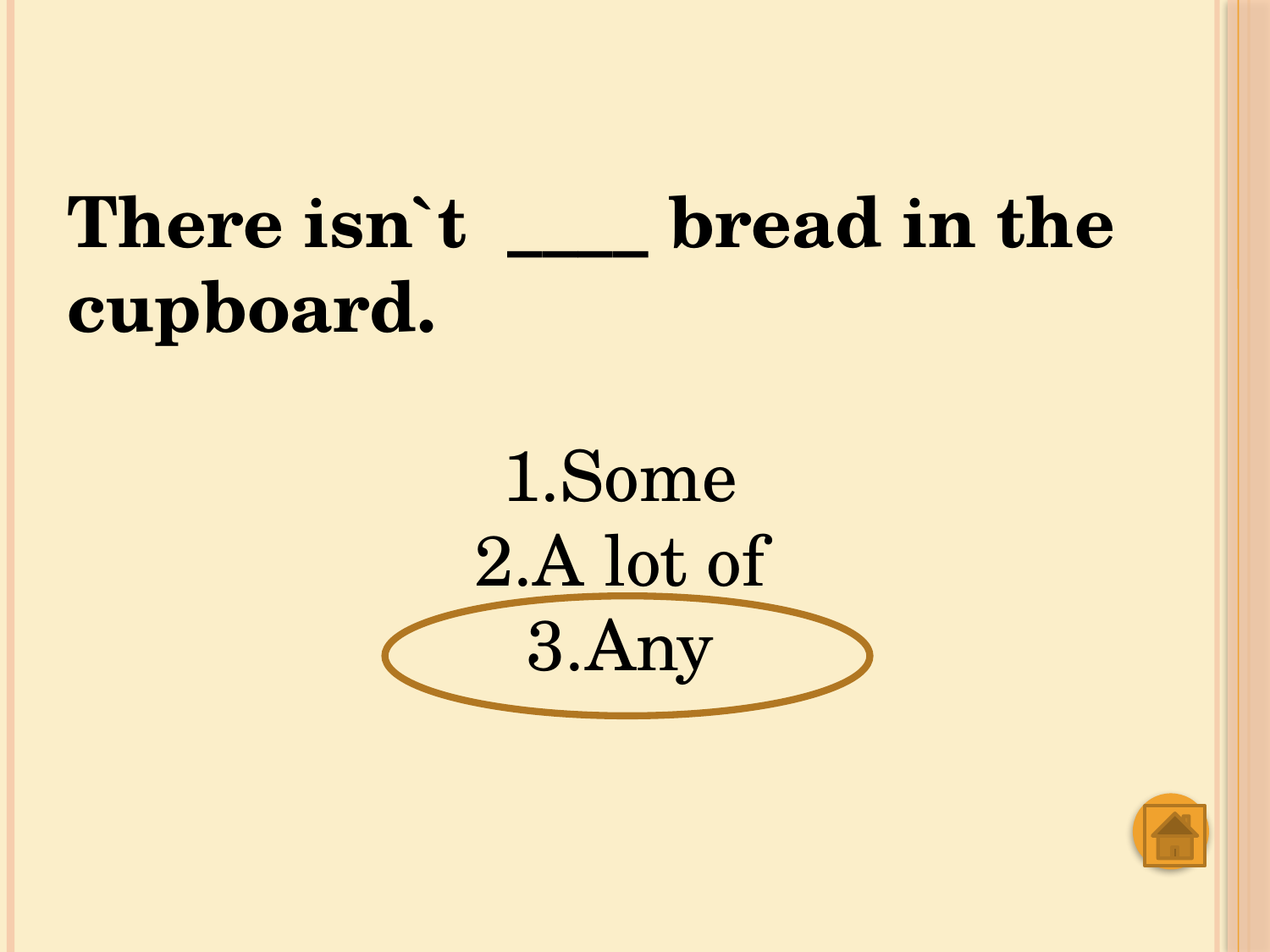

There isn`t  ____ bread in the cupboard.

Some
A lot of
Any